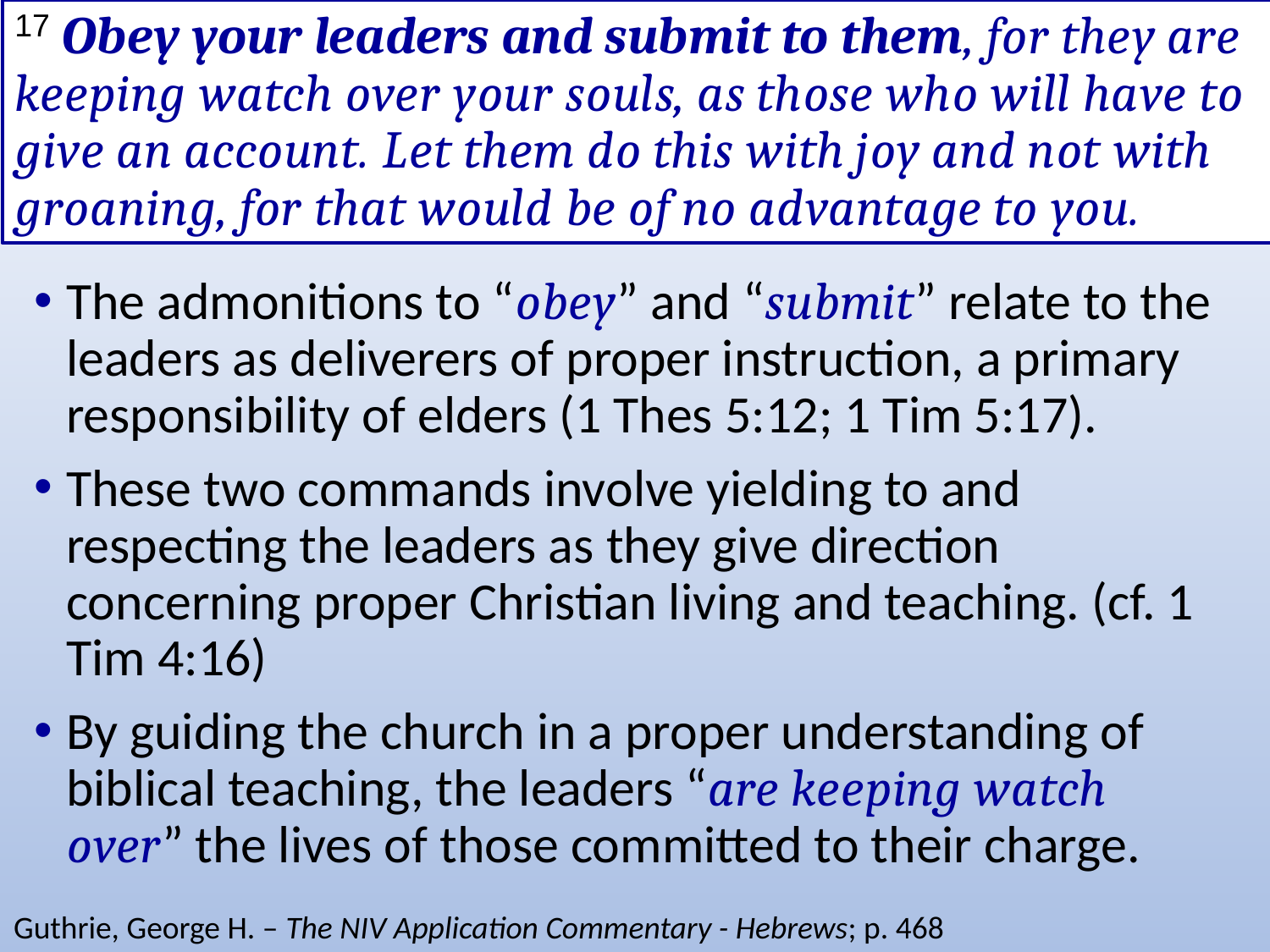

# 17 Obey your leaders and submit to them, for they are keeping watch over your souls, as those who will have to give an account. Let them do this with joy and not with groaning, for that would be of no advantage to you.
The admonitions to “obey” and “submit” relate to the leaders as deliverers of proper instruction, a primary responsibility of elders (1 Thes 5:12; 1 Tim 5:17).
These two commands involve yielding to and respecting the leaders as they give direction concerning proper Christian living and teaching. (cf. 1 Tim 4:16)
By guiding the church in a proper understanding of biblical teaching, the leaders “are keeping watch over” the lives of those committed to their charge.
Guthrie, George H. – The NIV Application Commentary - Hebrews; p. 468